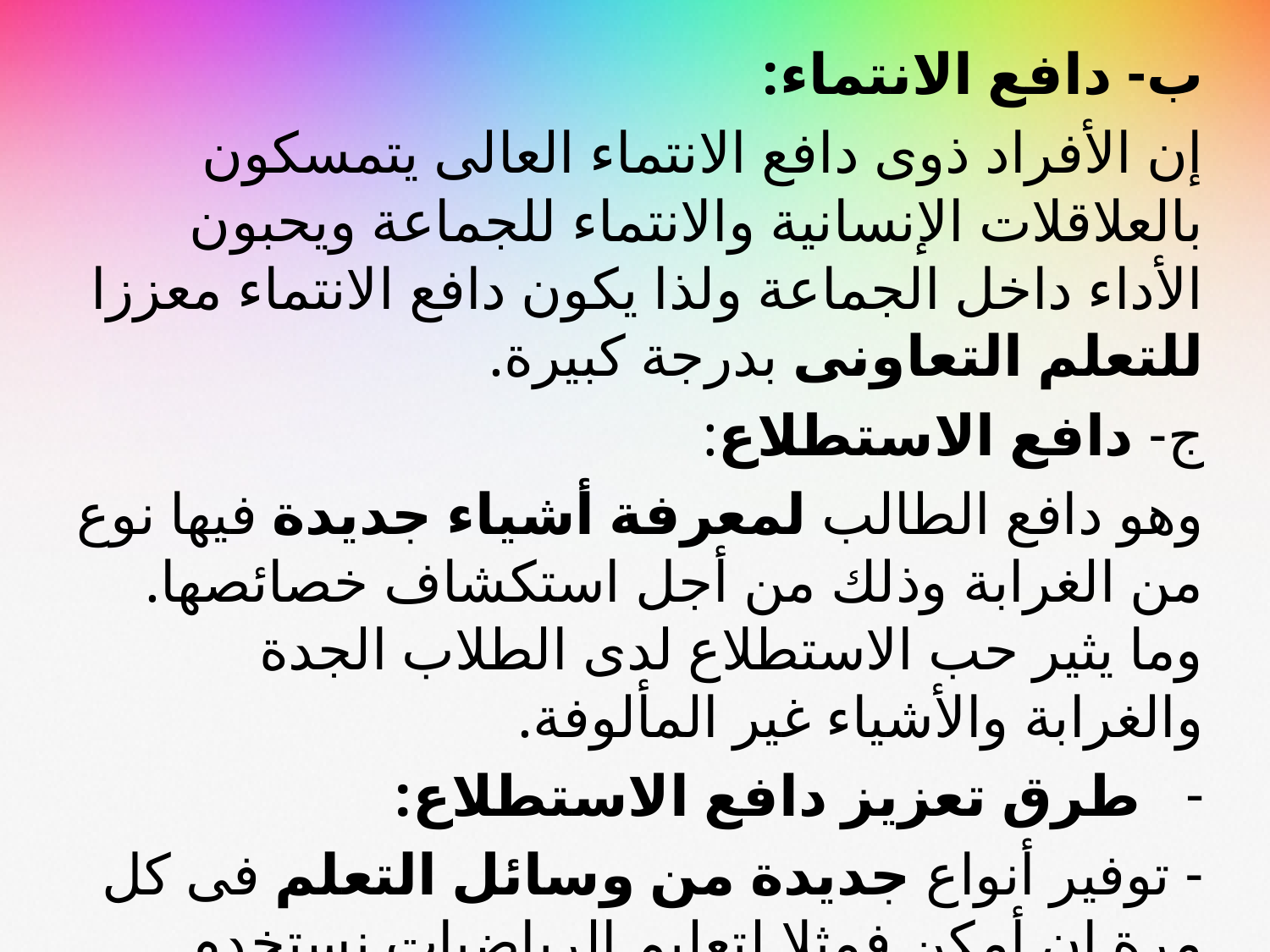

ب- دافع الانتماء:
إن الأفراد ذوى دافع الانتماء العالى يتمسكون بالعلاقلات الإنسانية والانتماء للجماعة ويحبون الأداء داخل الجماعة ولذا يكون دافع الانتماء معززا للتعلم التعاونى بدرجة كبيرة.
ج- دافع الاستطلاع:
وهو دافع الطالب لمعرفة أشياء جديدة فيها نوع من الغرابة وذلك من أجل استكشاف خصائصها. وما يثير حب الاستطلاع لدى الطلاب الجدة والغرابة والأشياء غير المألوفة.
طرق تعزيز دافع الاستطلاع:
- توفير أنواع جديدة من وسائل التعلم فى كل مرة إن أمكن فمثلا لتعليم الرياضيات نستخدم المكعبات، وأعواد الثقاب وهكذا.